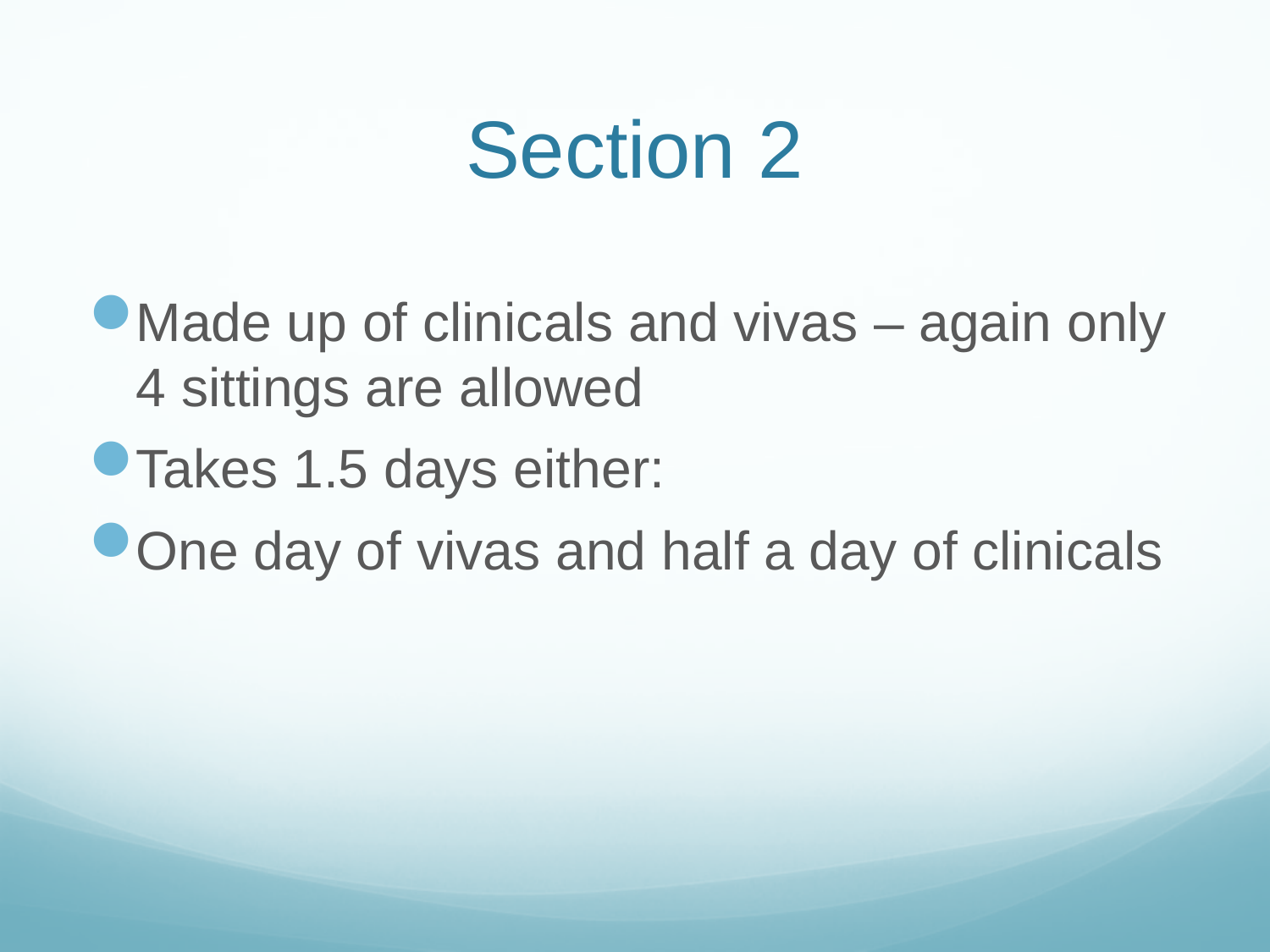

# Section 2

Made up of clinicals and vivas – again only 4 sittings are allowed
Takes 1.5 days either:
One day of vivas and half a day of clinicals